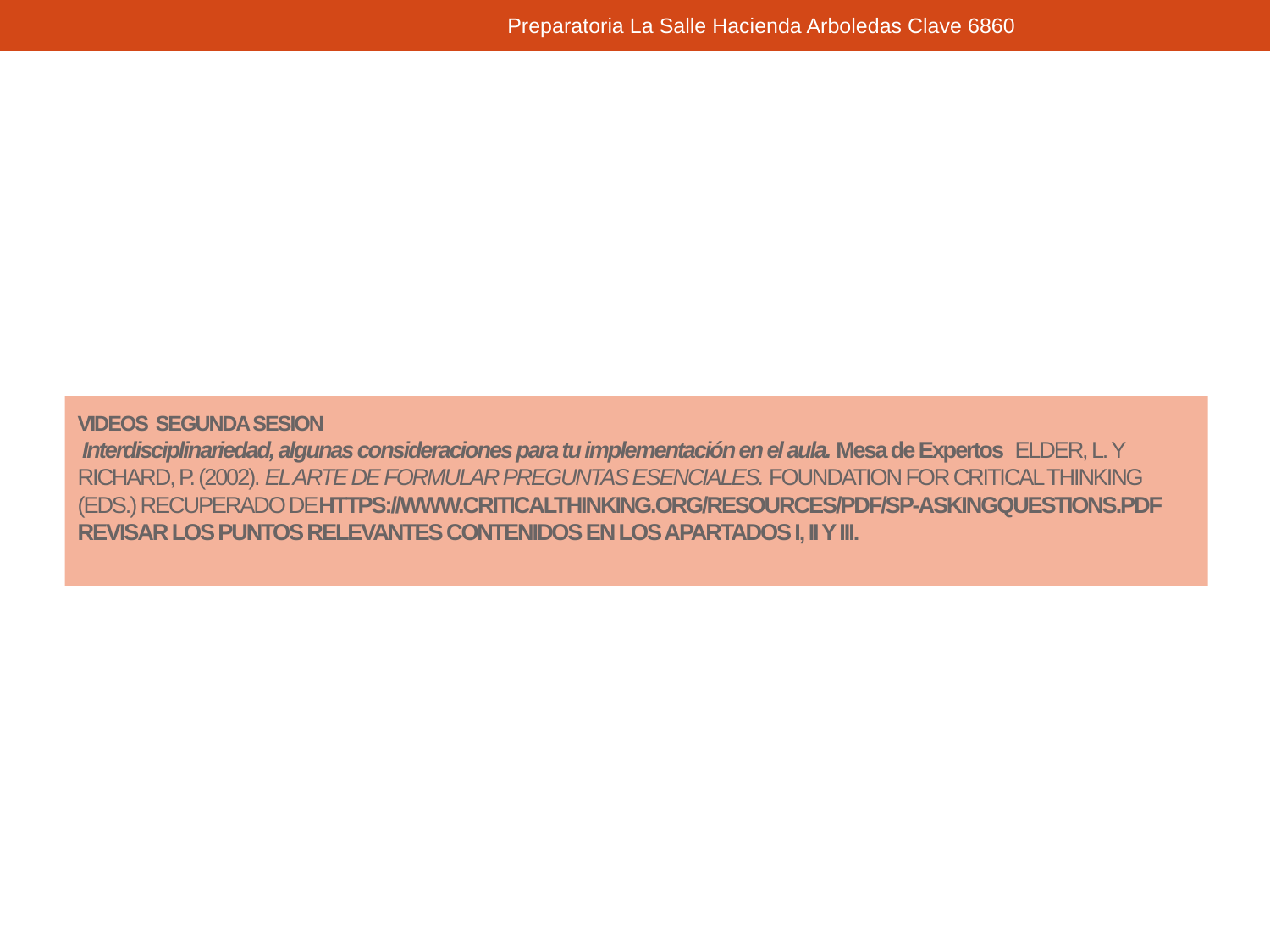

Preparatoria La Salle Hacienda Arboledas Clave 6860

# VIDEOS  SEGUNDA SESION Interdisciplinariedad, algunas consideraciones para tu implementación en el aula. Mesa de Expertos  Elder, L. y Richard, P. (2002). El arte de formular preguntas esenciales. Foundation for Critical Thinking (Eds.) Recuperado dehttps://www.criticalthinking.org/resources/PDF/SP-AskingQuestions.pdf Revisar los puntos relevantes contenidos en los apartados I, II y III.